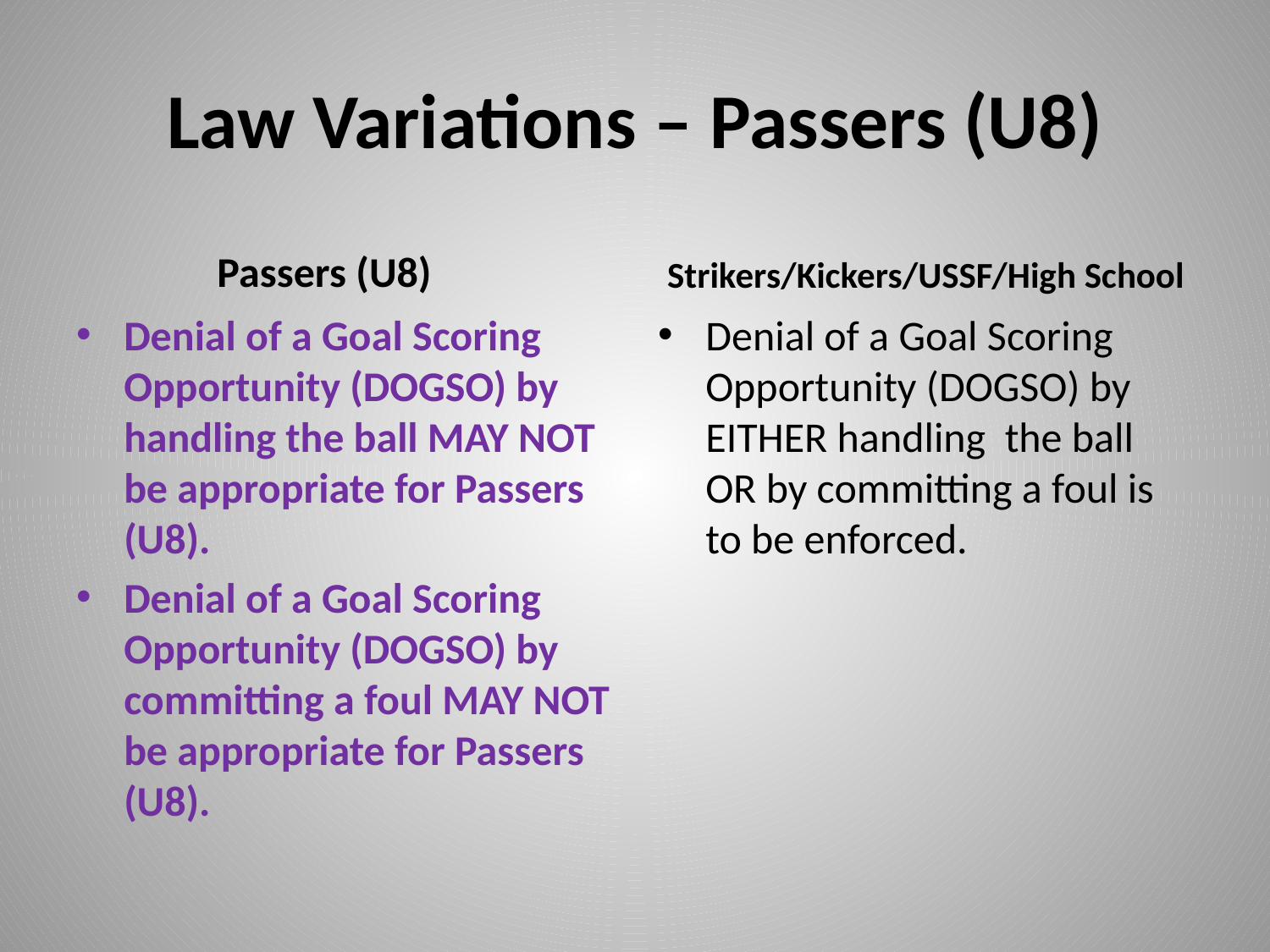

# Law Variations – Passers (U8)
Passers (U8)
Strikers/Kickers/USSF/High School
Denial of a Goal Scoring Opportunity (DOGSO) by handling the ball MAY NOT be appropriate for Passers (U8).
Denial of a Goal Scoring Opportunity (DOGSO) by committing a foul MAY NOT be appropriate for Passers (U8).

Denial of a Goal Scoring Opportunity (DOGSO) by EITHER handling  the ball  OR by committing a foul is to be enforced.